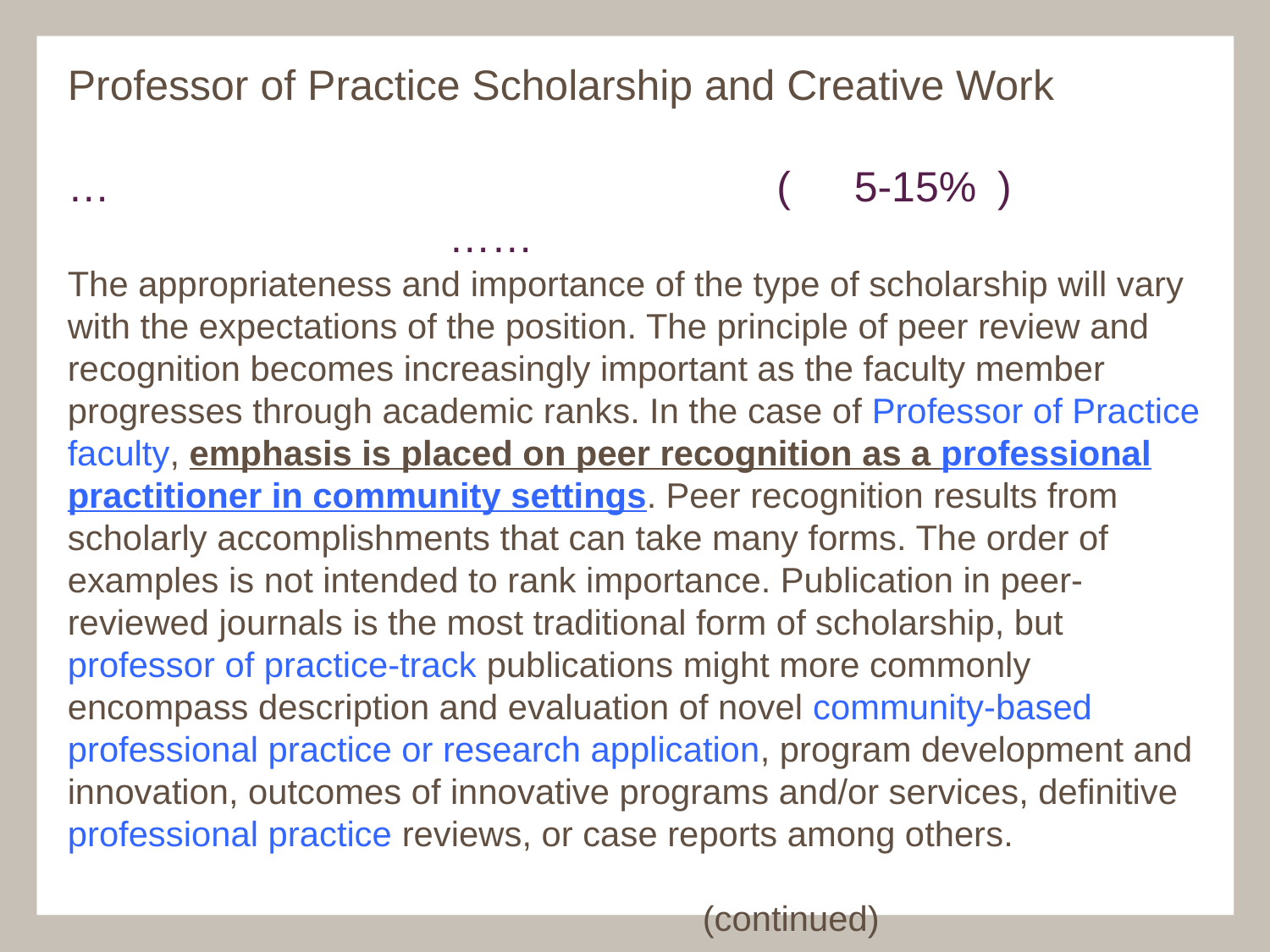

Professor of Practice Scholarship and Creative Work

…        				(   5-15% ) 					……
The appropriateness and importance of the type of scholarship will vary with the expectations of the position. The principle of peer review and recognition becomes increasingly important as the faculty member progresses through academic ranks. In the case of Professor of Practice faculty, emphasis is placed on peer recognition as a professional practitioner in community settings. Peer recognition results from scholarly accomplishments that can take many forms. The order of examples is not intended to rank importance. Publication in peer-reviewed journals is the most traditional form of scholarship, but professor of practice-track publications might more commonly encompass description and evaluation of novel community-based professional practice or research application, program development and innovation, outcomes of innovative programs and/or services, definitive professional practice reviews, or case reports among others.
													(continued)